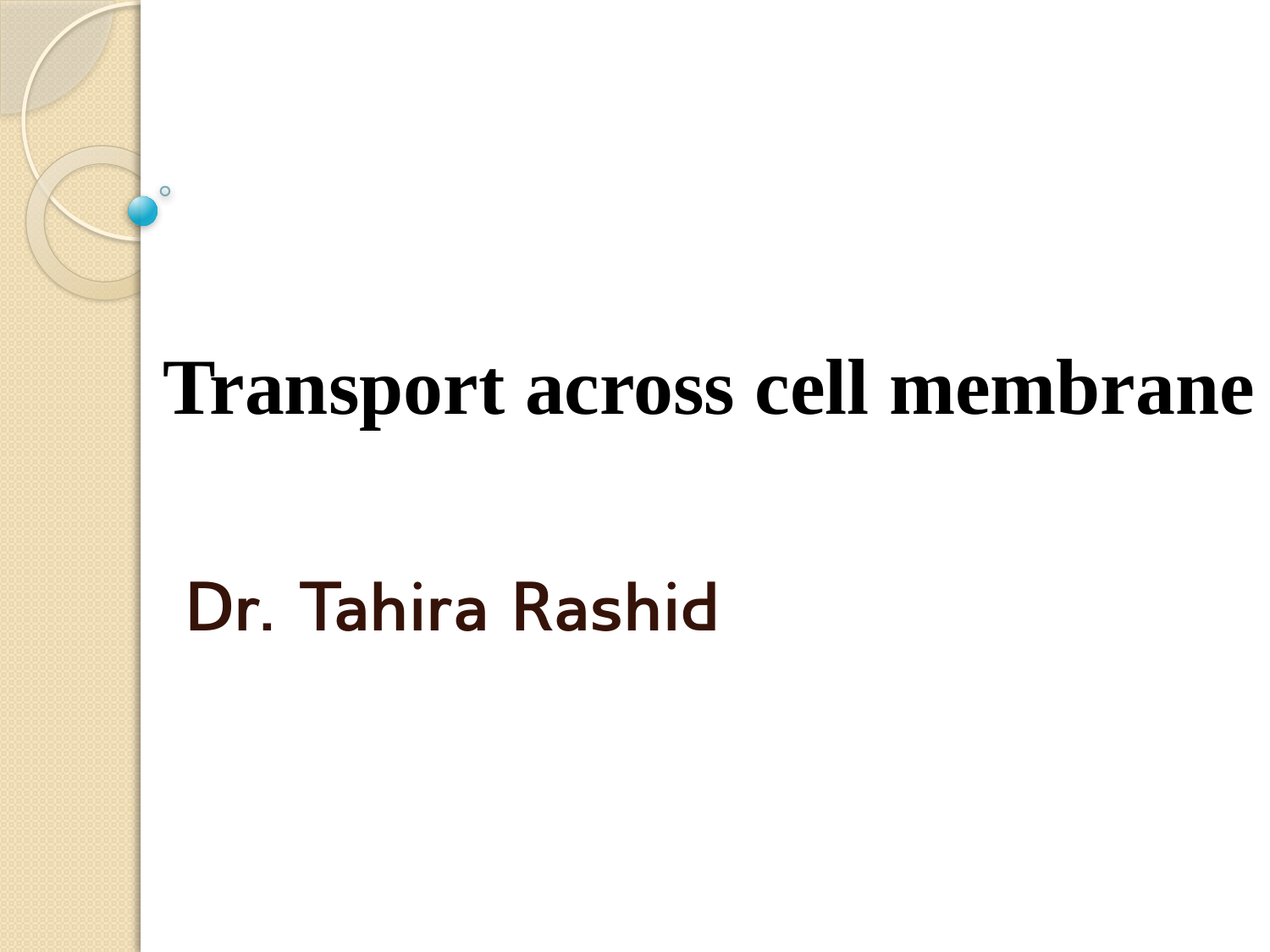

# Transport across cell membrane
Dr. Tahira Rashid